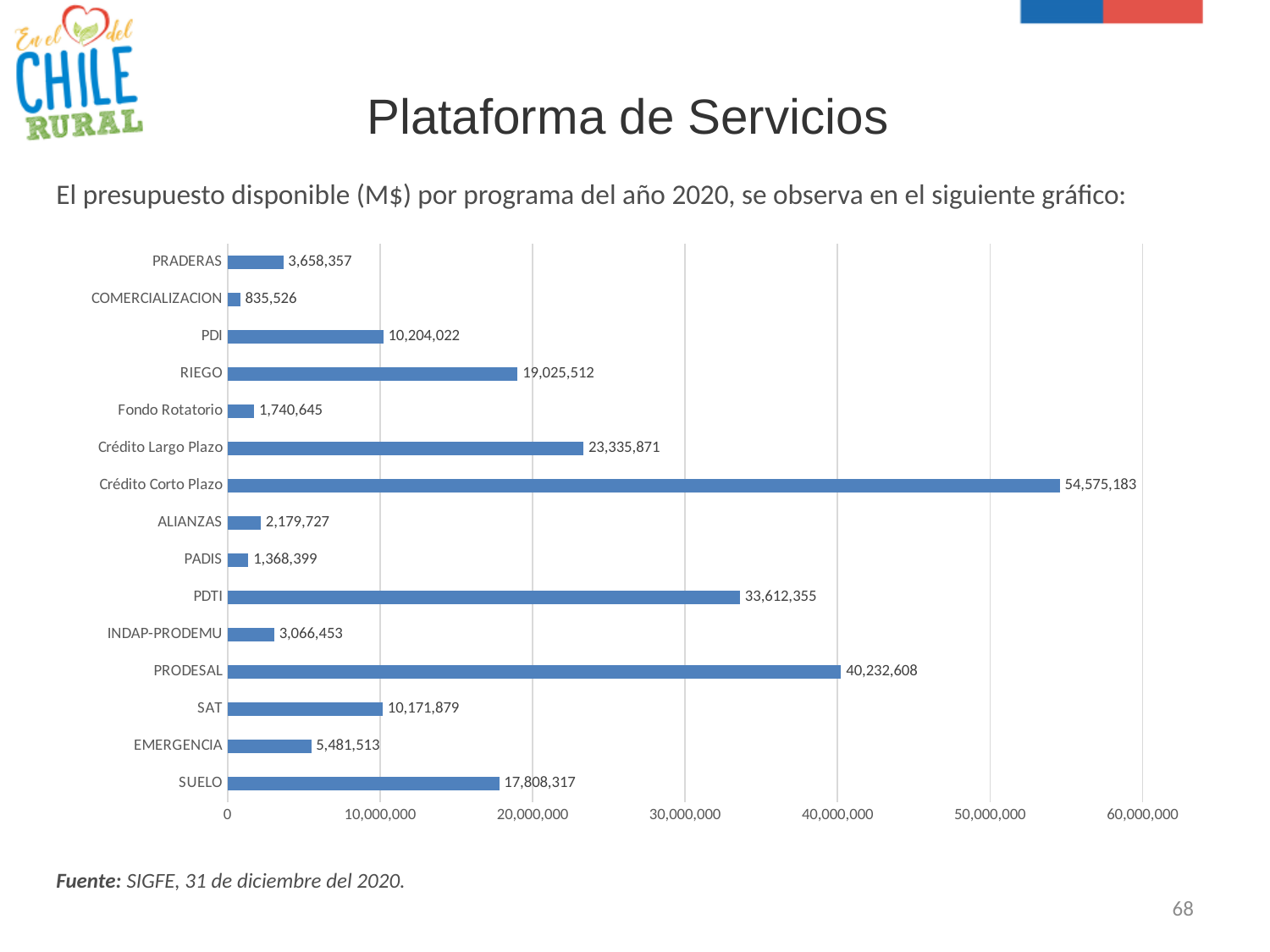

# Plataforma de Servicios
El presupuesto disponible (M$) por programa del año 2020, se observa en el siguiente gráfico:

### Chart

| Category |  |
|---|---|
| SUELO | 17808317.0 |
| EMERGENCIA | 5481513.0 |
| SAT | 10171879.0 |
| PRODESAL | 40232608.0 |
| INDAP-PRODEMU | 3066453.0 |
| PDTI | 33612355.0 |
| PADIS | 1368399.0 |
| ALIANZAS | 2179727.0 |
| Crédito Corto Plazo | 54575183.0 |
| Crédito Largo Plazo | 23335870.521 |
| Fondo Rotatorio | 1740645.0 |
| RIEGO | 19025512.0 |
| PDI | 10204022.0 |
| COMERCIALIZACION | 835526.0 |
| PRADERAS | 3658357.0 |
Fuente: SIGFE, 31 de diciembre del 2020.
68